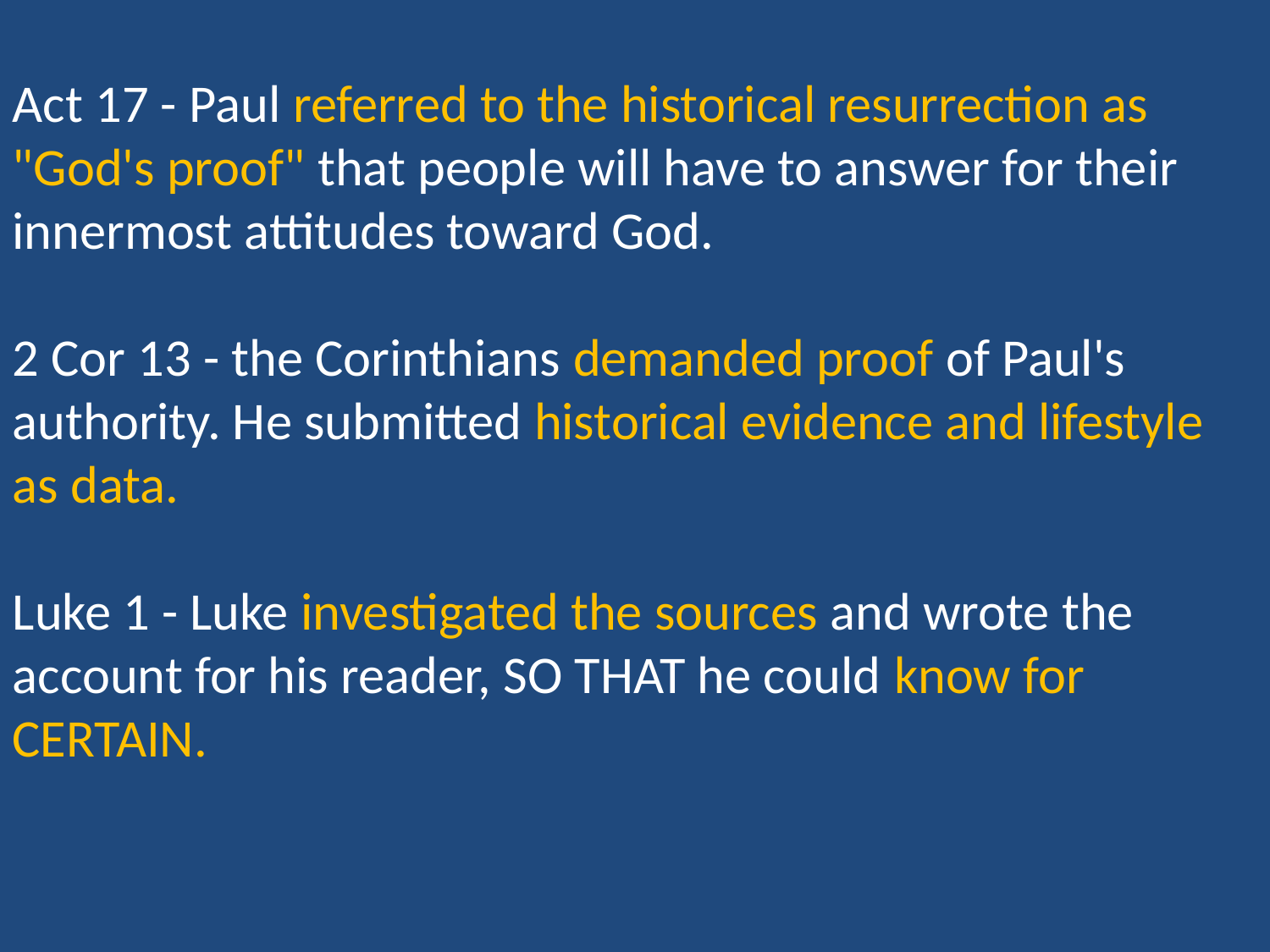

Act 17 - Paul referred to the historical resurrection as "God's proof" that people will have to answer for their innermost attitudes toward God.
2 Cor 13 - the Corinthians demanded proof of Paul's authority. He submitted historical evidence and lifestyle as data.
Luke 1 - Luke investigated the sources and wrote the account for his reader, SO THAT he could know for CERTAIN.